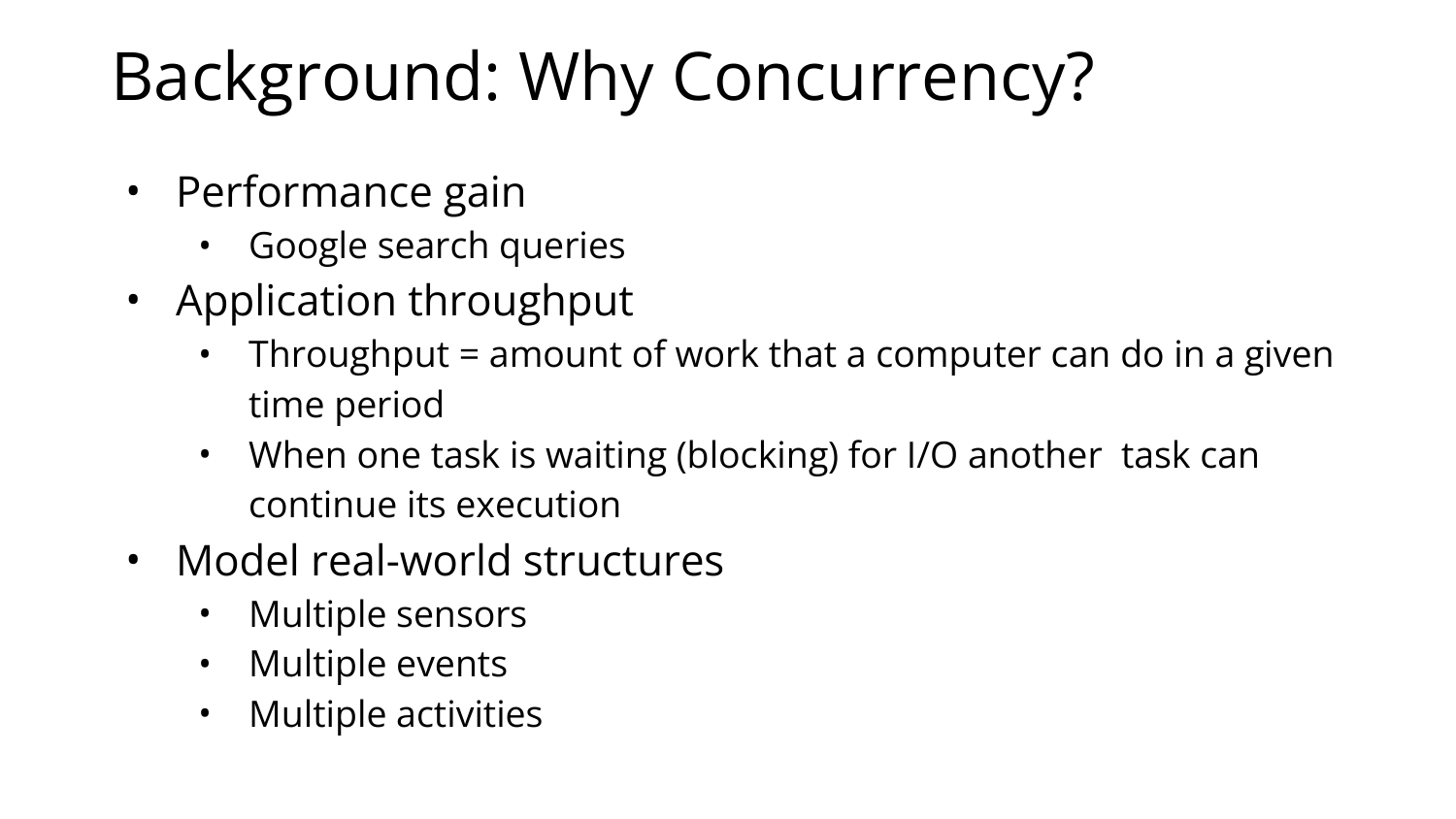

# Background: Why Concurrency?
Performance gain
Google search queries
Application throughput
Throughput = amount of work that a computer can do in a given time period
When one task is waiting (blocking) for I/O another  task can continue its execution
Model real-world structures
Multiple sensors
Multiple events
Multiple activities